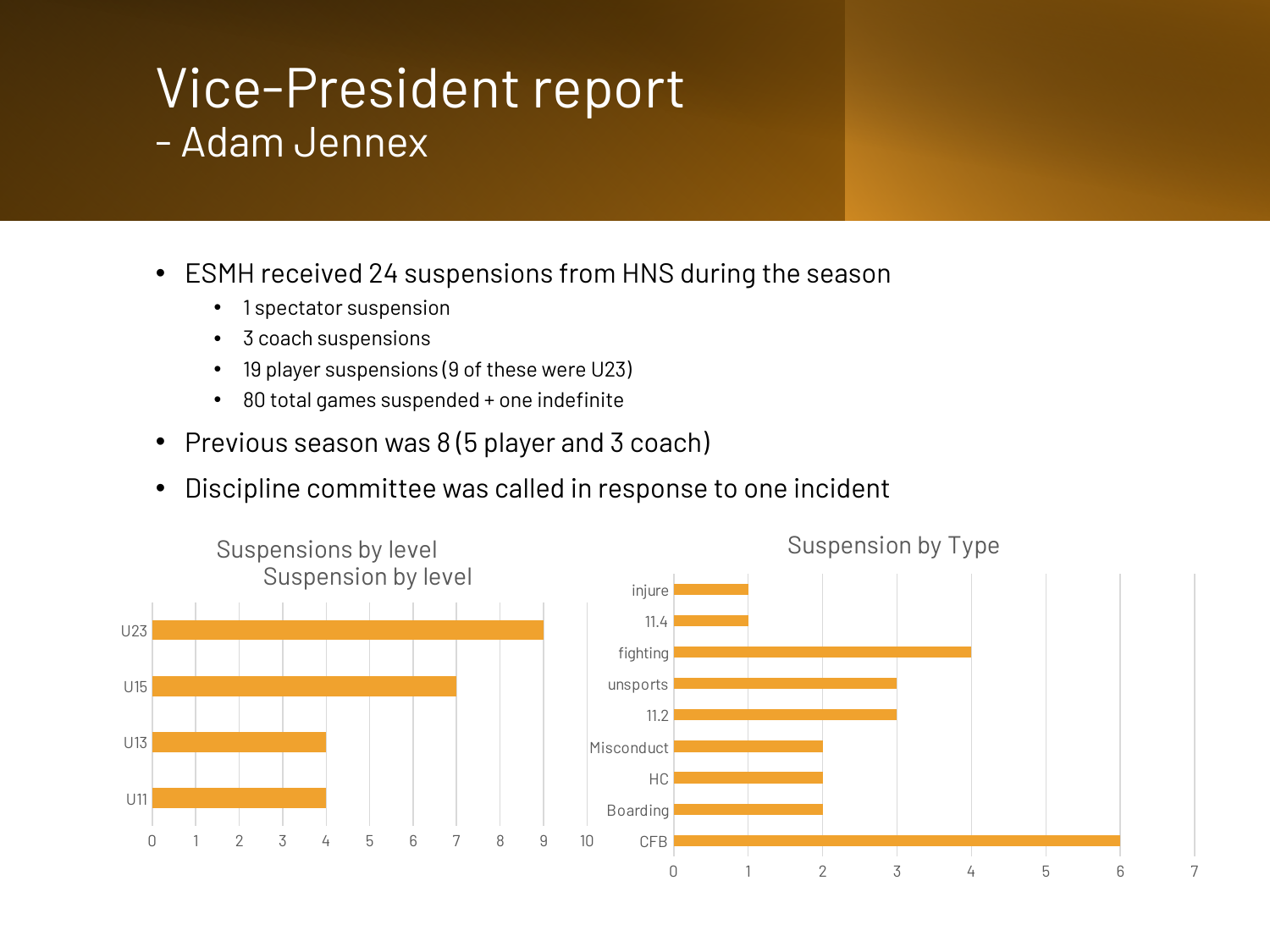

# Vice-President report - Adam Jennex
ESMH received 24 suspensions from HNS during the season
1 spectator suspension
3 coach suspensions
19 player suspensions (9 of these were U23)
80 total games suspended + one indefinite
Previous season was 8 (5 player and 3 coach)
Discipline committee was called in response to one incident

### Chart: Suspension by Type

| Category |  |
|---|---|
| CFB | 6.0 |
| Boarding | 2.0 |
| HC | 2.0 |
| Misconduct | 2.0 |
| 11.2 | 3.0 |
| unsports | 3.0 |
| fighting | 4.0 |
| 11.4 | 1.0 |
| injure | 1.0 |

### Chart: Suspensions by level

| Category |
|---|

### Chart: Suspension by level

| Category |  |
|---|---|
| U11 | 4.0 |
| U13 | 4.0 |
| U15 | 7.0 |
| U23 | 9.0 |